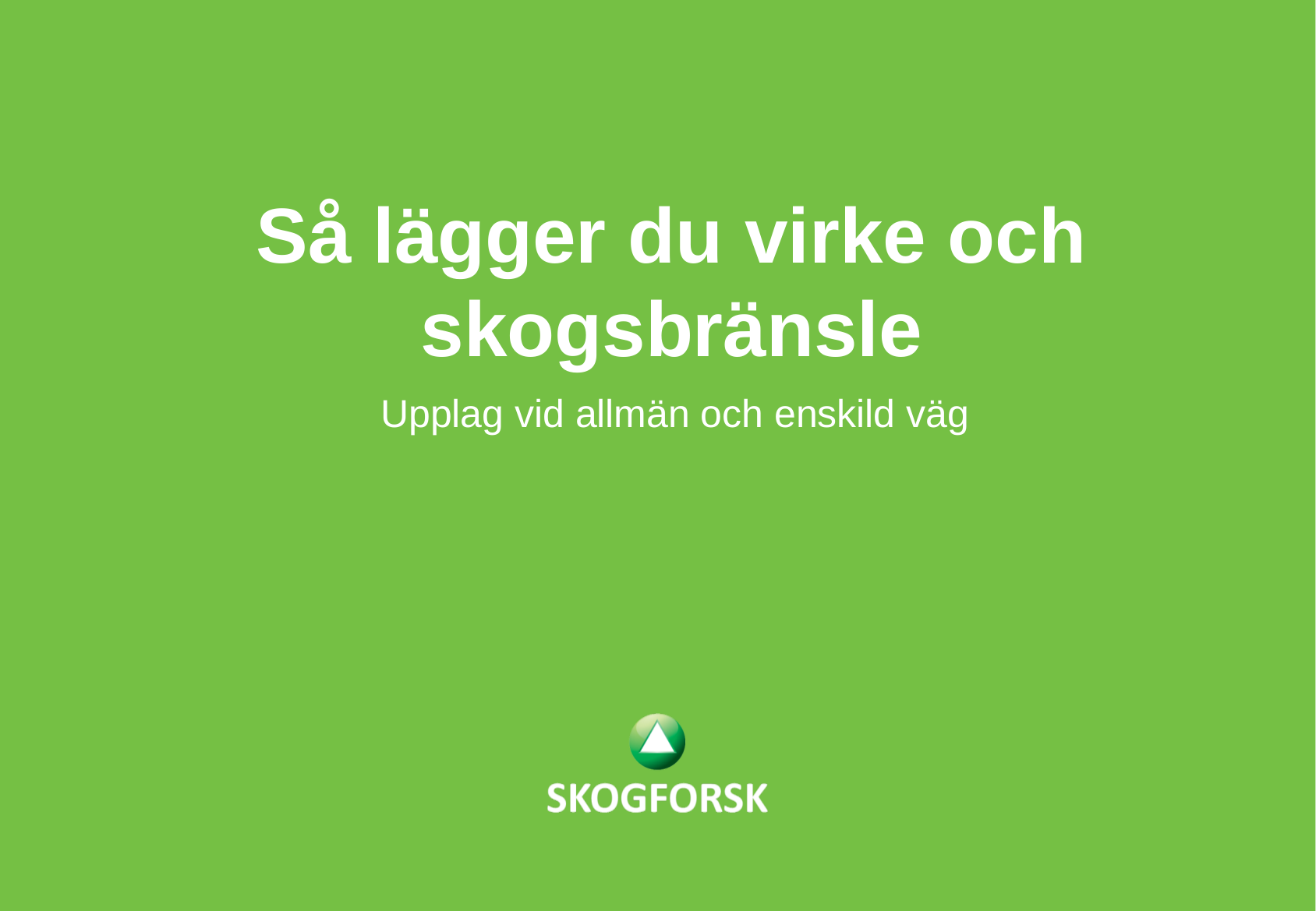

# Så lägger du virke och skogsbränsle
Upplag vid allmän och enskild väg